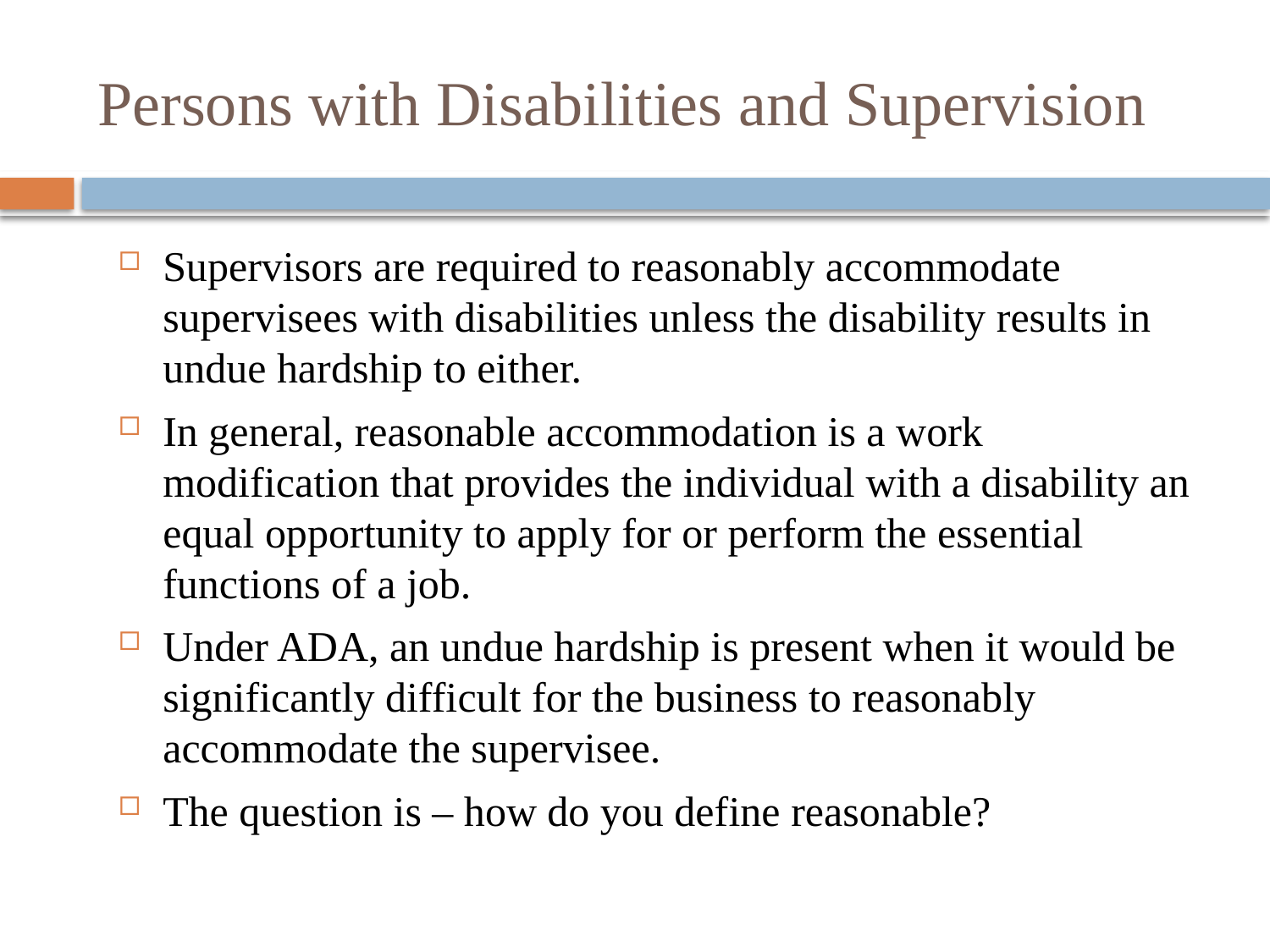

# Persons with Disabilities and Supervision
Supervisors are required to reasonably accommodate supervisees with disabilities unless the disability results in undue hardship to either.
In general, reasonable accommodation is a work modification that provides the individual with a disability an equal opportunity to apply for or perform the essential functions of a job.
Under ADA, an undue hardship is present when it would be significantly difficult for the business to reasonably accommodate the supervisee.
The question is – how do you define reasonable?